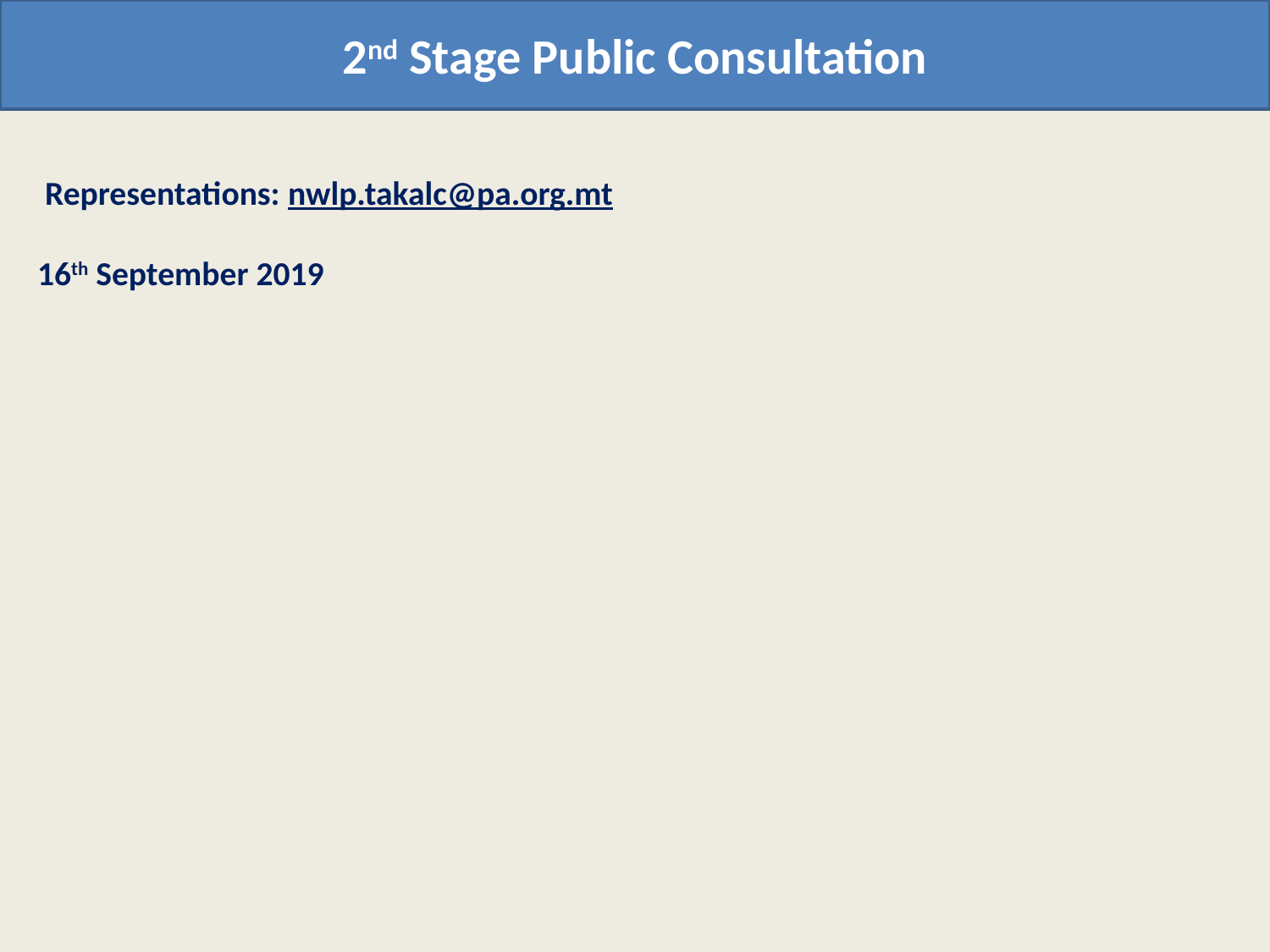

2nd Stage Public Consultation

 Representations: nwlp.takalc@pa.org.mt

16th September 2019